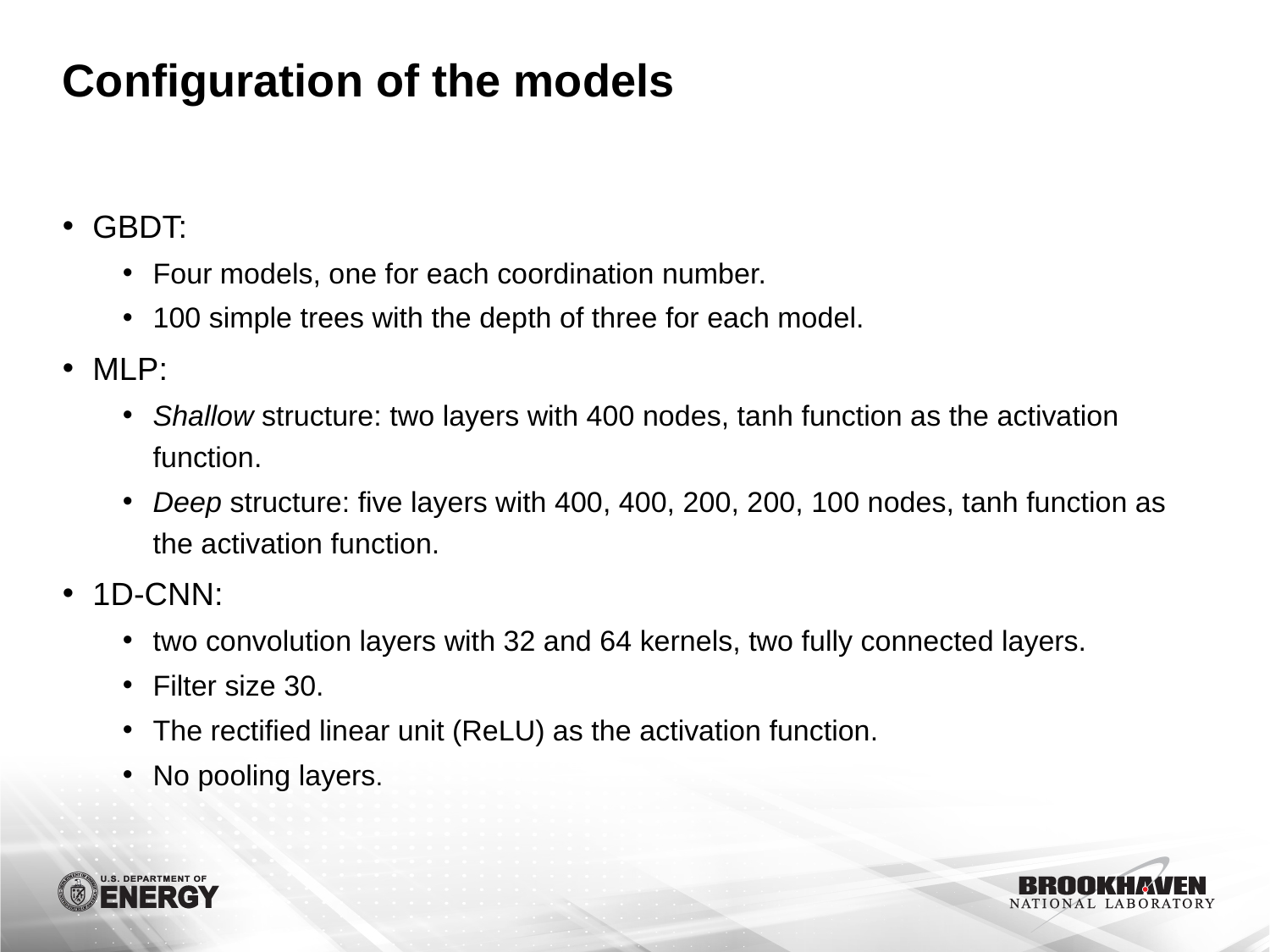

# Configuration of the models
GBDT:
Four models, one for each coordination number.
100 simple trees with the depth of three for each model.
MLP:
Shallow structure: two layers with 400 nodes, tanh function as the activation function.
Deep structure: five layers with 400, 400, 200, 200, 100 nodes, tanh function as the activation function.
1D-CNN:
two convolution layers with 32 and 64 kernels, two fully connected layers.
Filter size 30.
The rectified linear unit (ReLU) as the activation function.
No pooling layers.